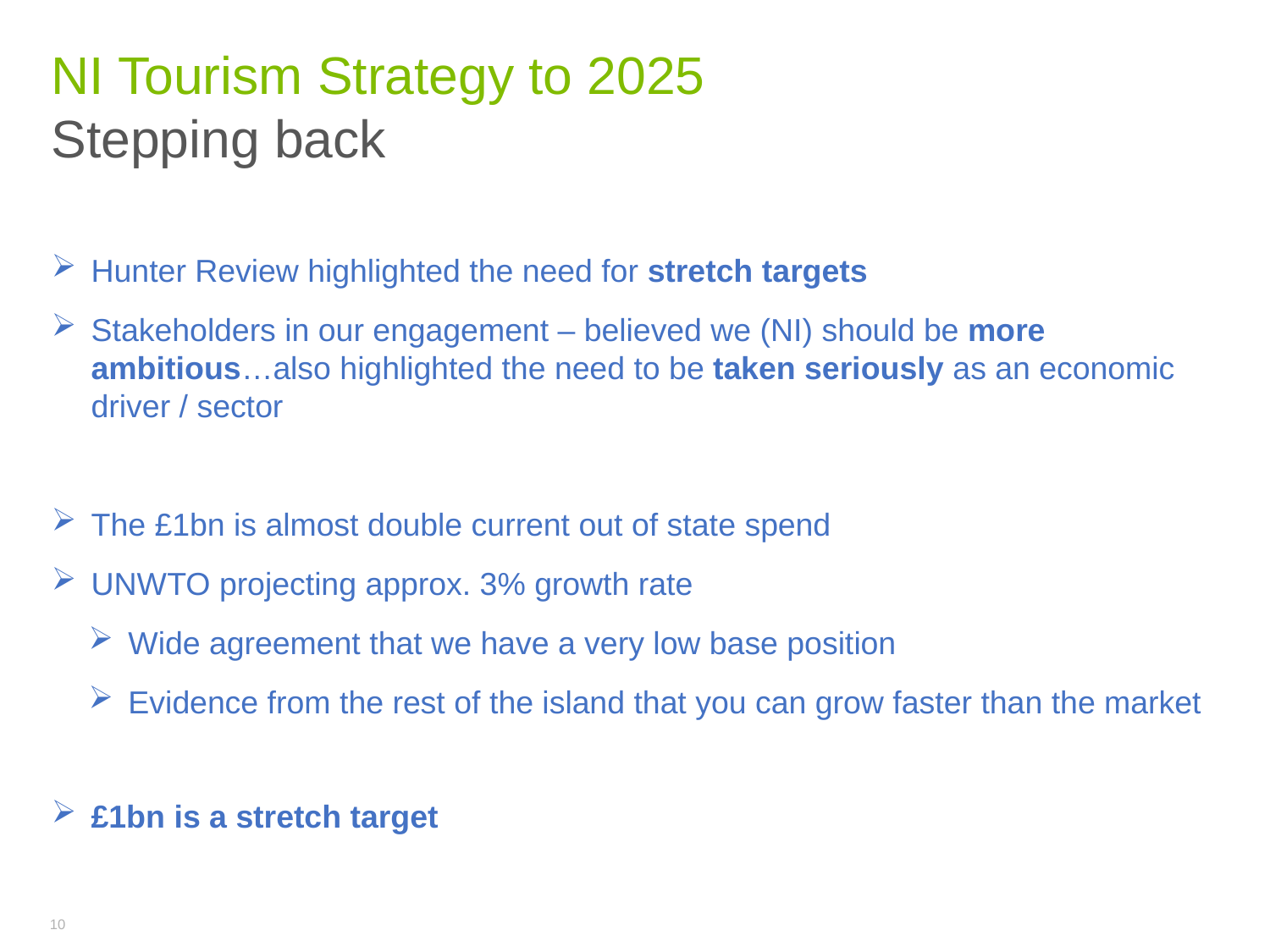

# NI Tourism Strategy to 2025
Stepping back
Hunter Review highlighted the need for stretch targets
Stakeholders in our engagement – believed we (NI) should be more ambitious…also highlighted the need to be taken seriously as an economic driver / sector

The £1bn is almost double current out of state spend
UNWTO projecting approx. 3% growth rate
Wide agreement that we have a very low base position
Evidence from the rest of the island that you can grow faster than the market

£1bn is a stretch target

10